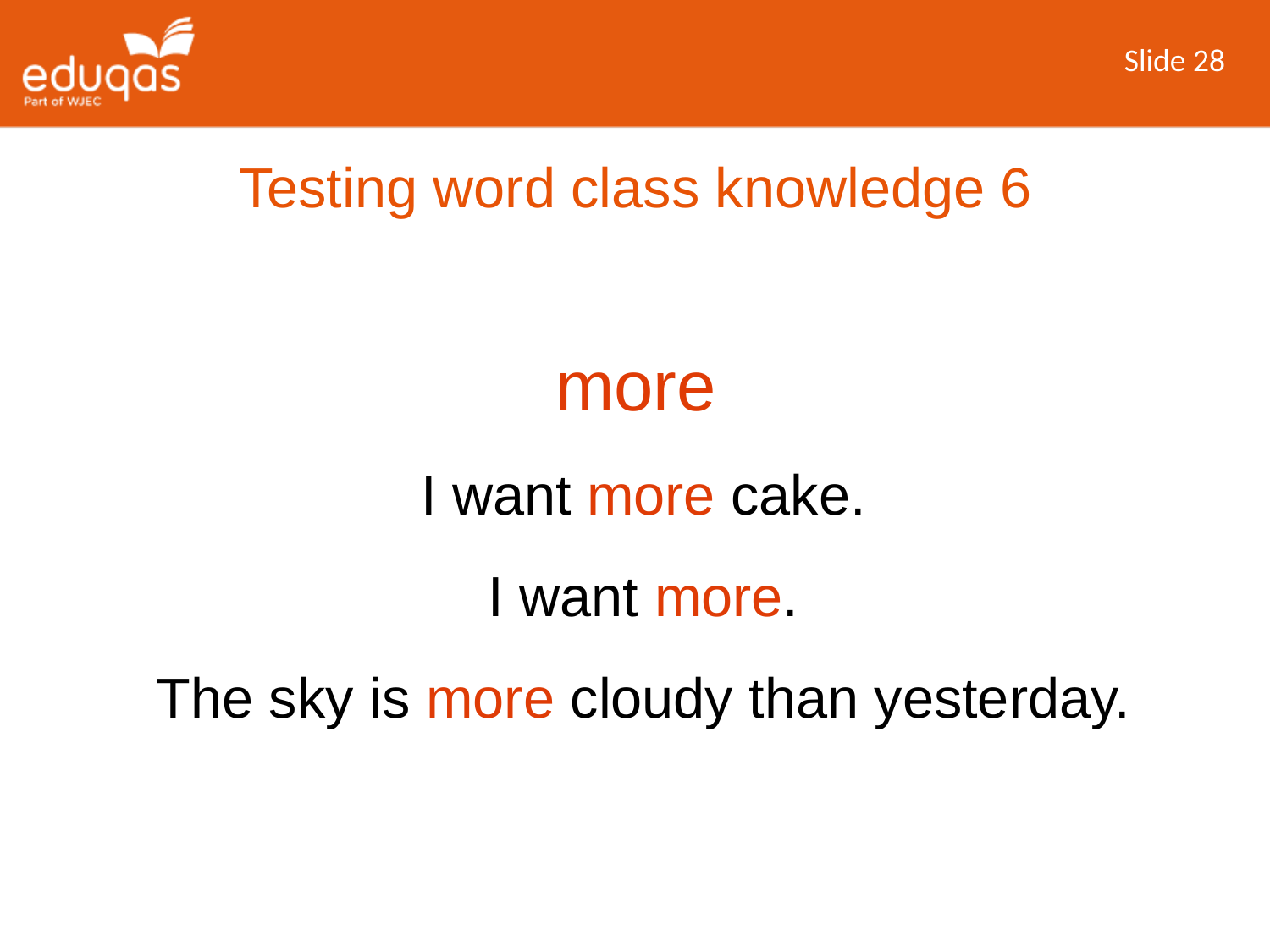

Slide 28
Testing word class knowledge 6
more
 I want more cake.
 I want more.
 The sky is more cloudy than yesterday.